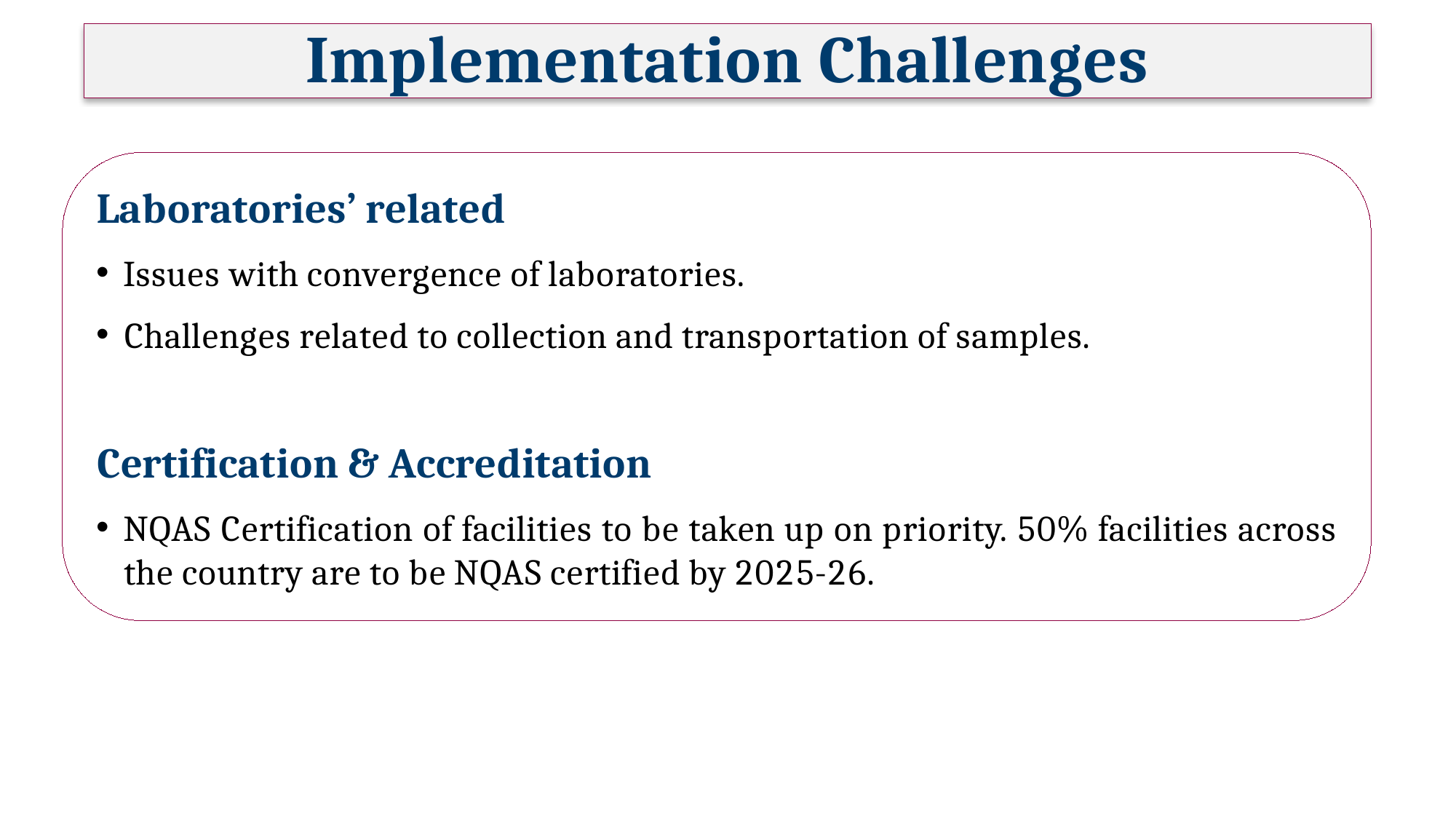

Implementation Challenges
Laboratories’ related
Issues with convergence of laboratories.
Challenges related to collection and transportation of samples.

Certification & Accreditation
NQAS Certification of facilities to be taken up on priority. 50% facilities across the country are to be NQAS certified by 2025-26.